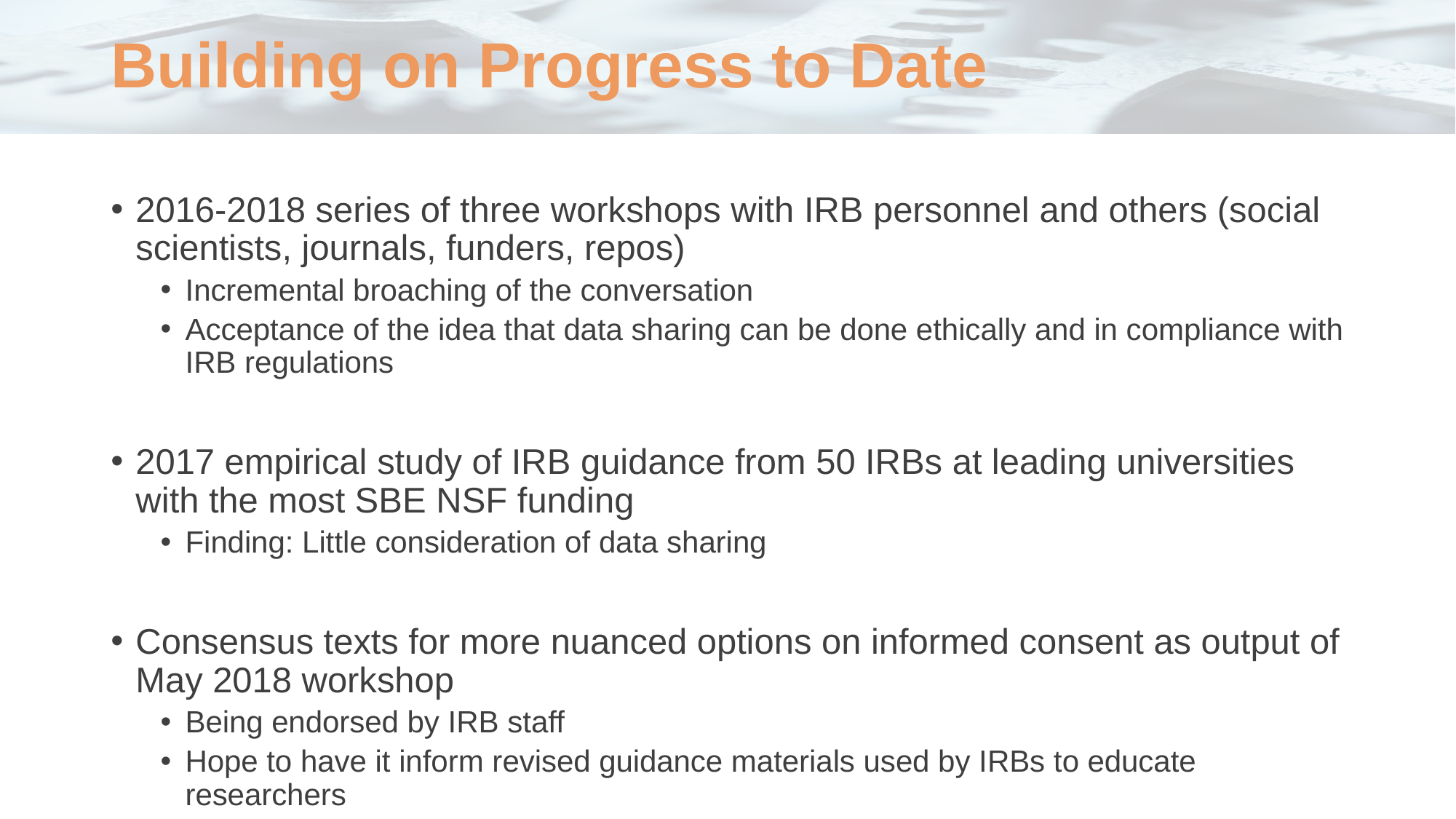

# Building on Progress to Date
2016-2018 series of three workshops with IRB personnel and others (social scientists, journals, funders, repos)
Incremental broaching of the conversation
Acceptance of the idea that data sharing can be done ethically and in compliance with IRB regulations

2017 empirical study of IRB guidance from 50 IRBs at leading universities with the most SBE NSF funding
Finding: Little consideration of data sharing

Consensus texts for more nuanced options on informed consent as output of May 2018 workshop
Being endorsed by IRB staff
Hope to have it inform revised guidance materials used by IRBs to educate researchers